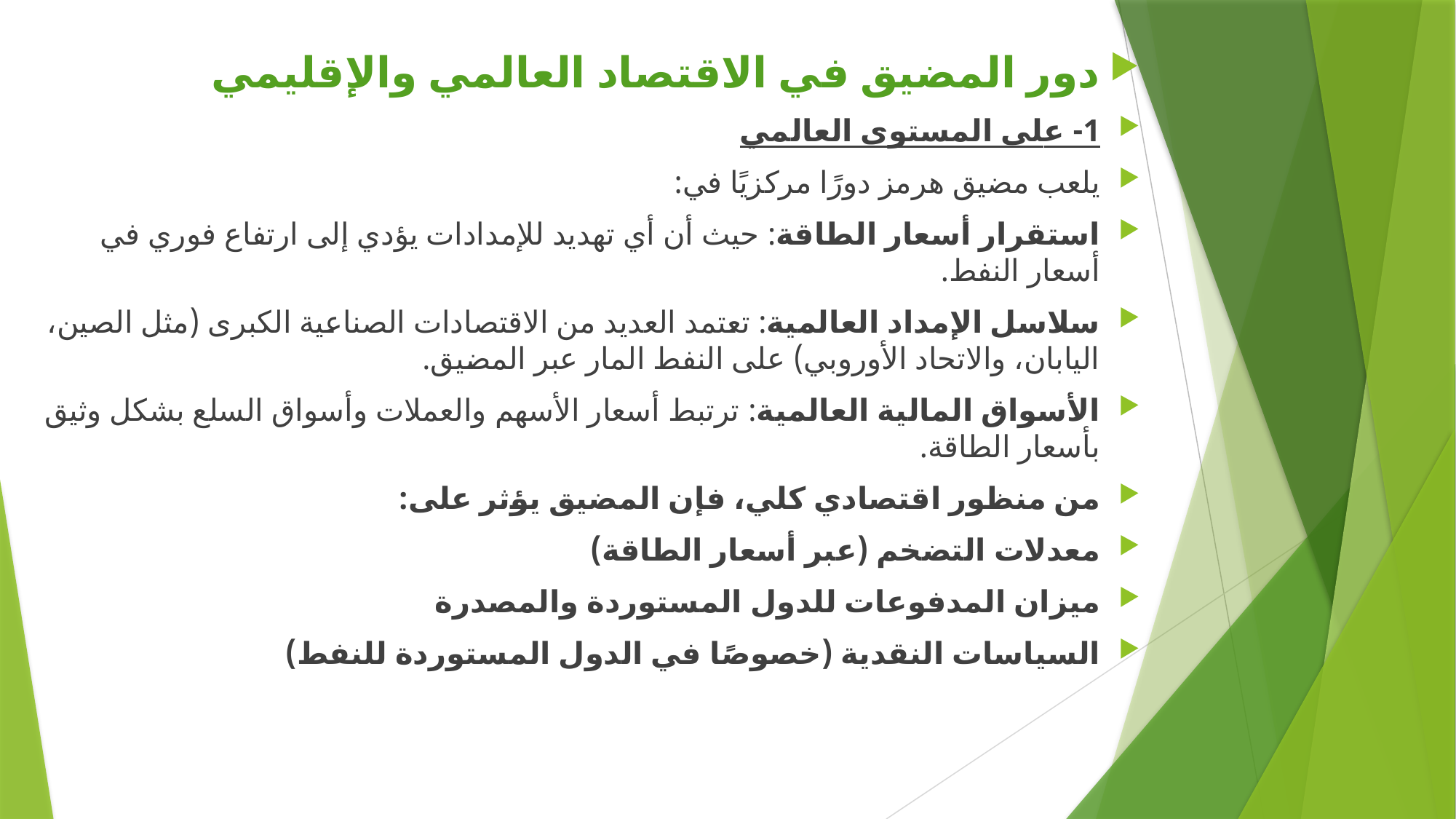

دور المضيق في الاقتصاد العالمي والإقليمي
1- على المستوى العالمي
يلعب مضيق هرمز دورًا مركزيًا في:
استقرار أسعار الطاقة: حيث أن أي تهديد للإمدادات يؤدي إلى ارتفاع فوري في أسعار النفط.
سلاسل الإمداد العالمية: تعتمد العديد من الاقتصادات الصناعية الكبرى (مثل الصين، اليابان، والاتحاد الأوروبي) على النفط المار عبر المضيق.
الأسواق المالية العالمية: ترتبط أسعار الأسهم والعملات وأسواق السلع بشكل وثيق بأسعار الطاقة.
من منظور اقتصادي كلي، فإن المضيق يؤثر على:
معدلات التضخم (عبر أسعار الطاقة)
ميزان المدفوعات للدول المستوردة والمصدرة
السياسات النقدية (خصوصًا في الدول المستوردة للنفط)